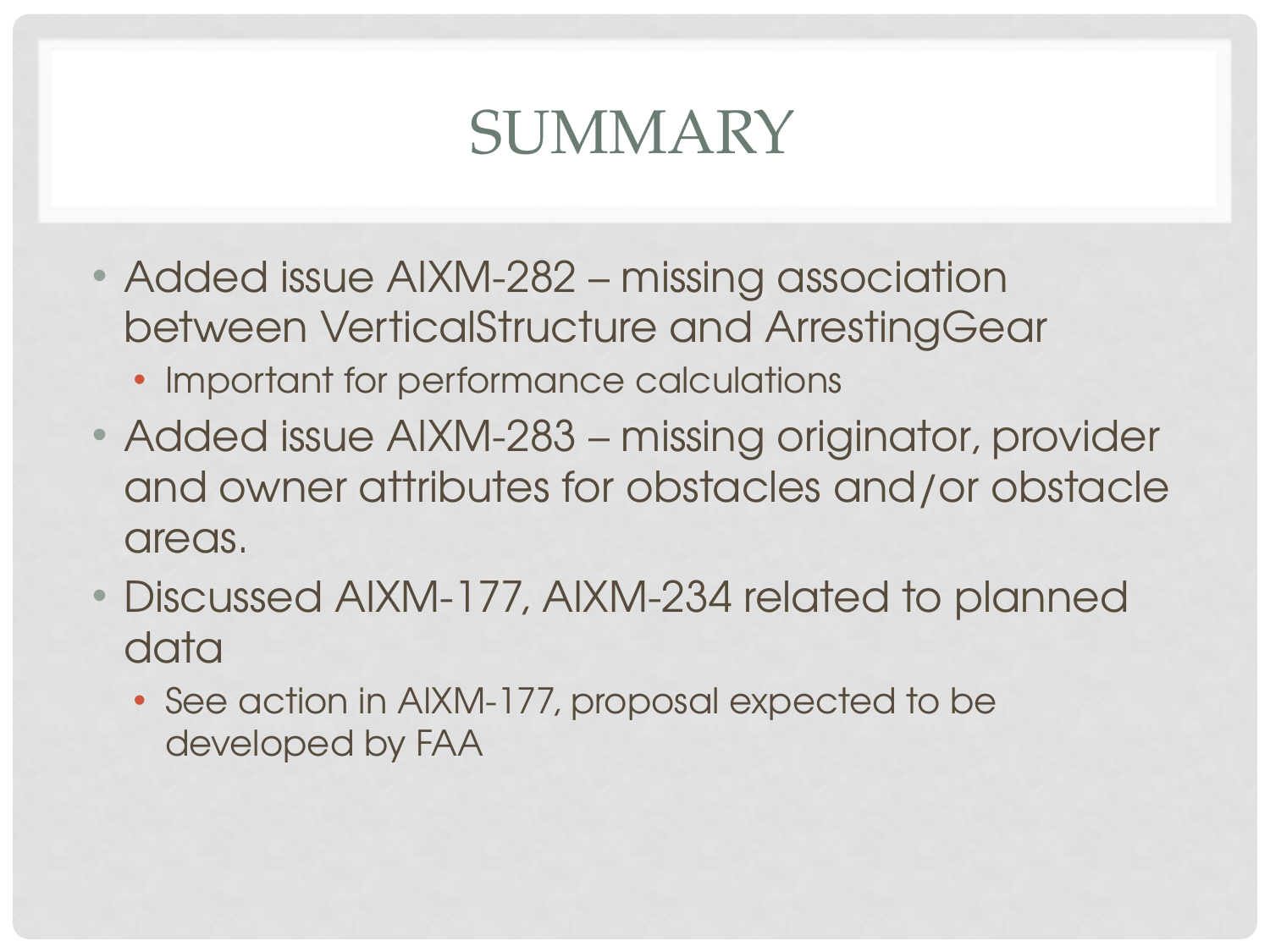

# Summary
Added issue AIXM-282 – missing association between VerticalStructure and ArrestingGear
Important for performance calculations
Added issue AIXM-283 – missing originator, provider and owner attributes for obstacles and/or obstacle areas.
Discussed AIXM-177, AIXM-234 related to planned data
See action in AIXM-177, proposal expected to be developed by FAA